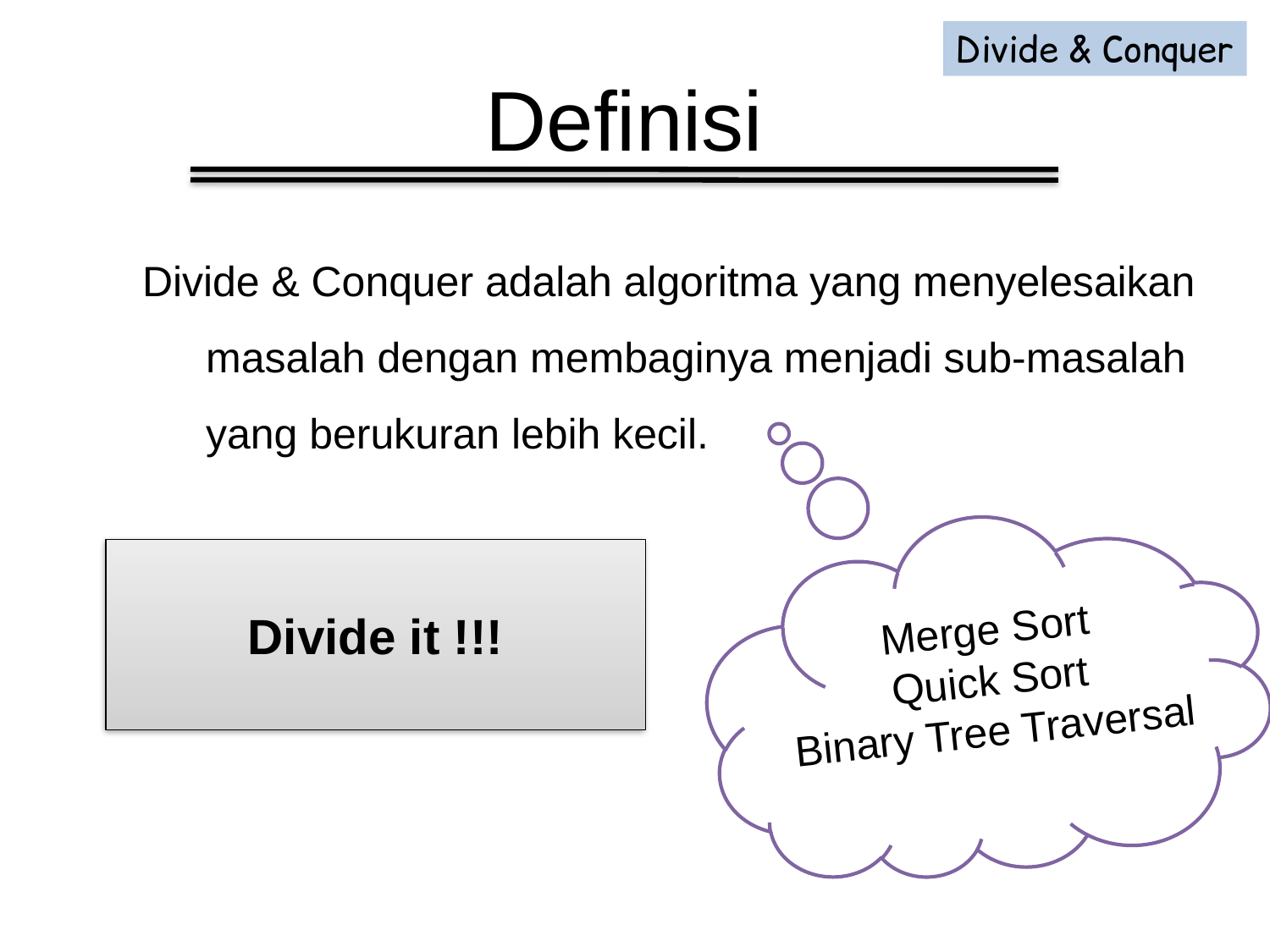

Divide & Conquer
# Definisi
Divide & Conquer adalah algoritma yang menyelesaikan masalah dengan membaginya menjadi sub-masalah yang berukuran lebih kecil.

Divide it !!!
Merge Sort
Quick Sort
Binary Tree Traversal